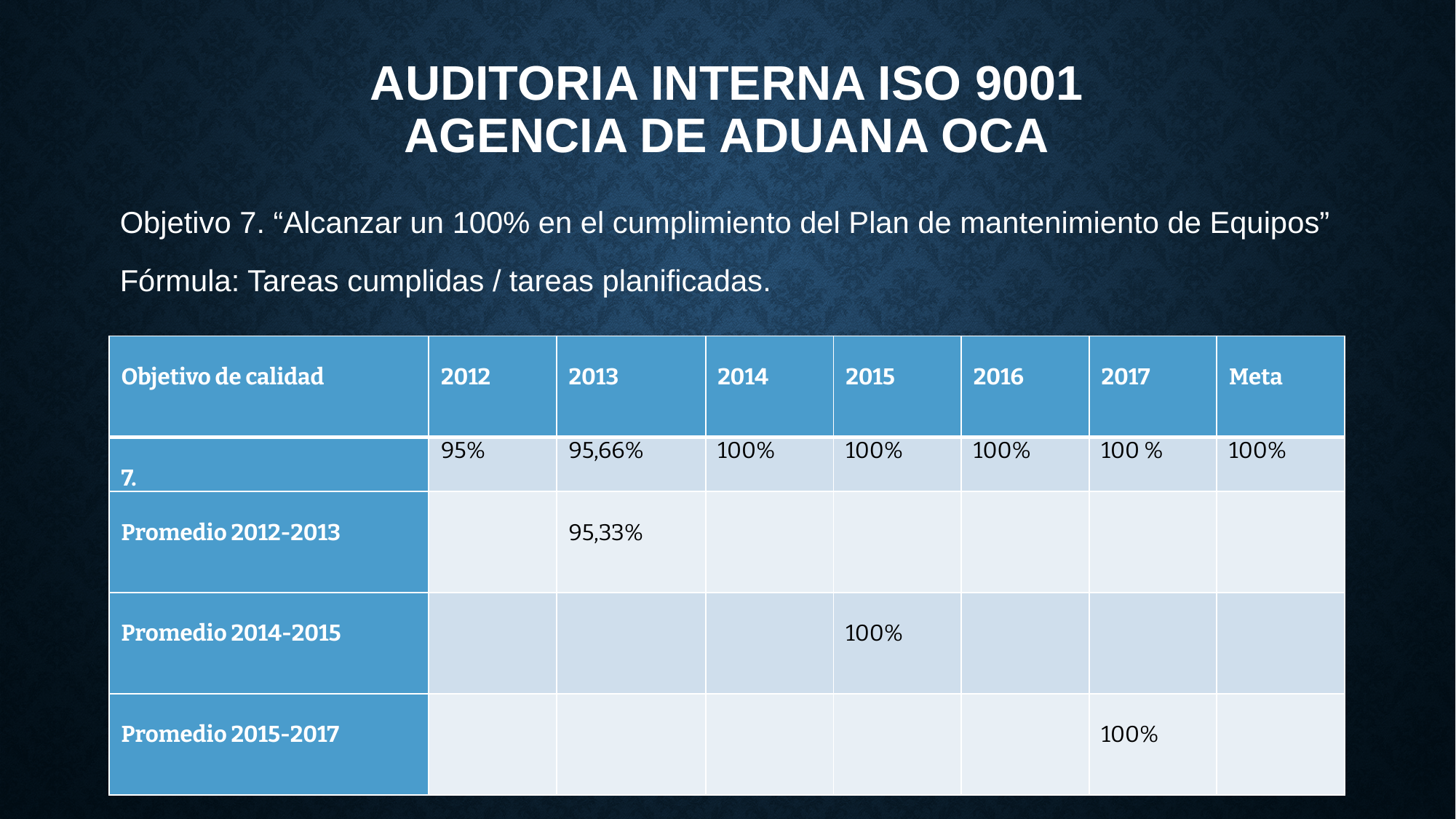

# AUDITORIA INTERNA ISO 9001 Agencia de aduana oca
Objetivo 7. “Alcanzar un 100% en el cumplimiento del Plan de mantenimiento de Equipos”
Fórmula: Tareas cumplidas / tareas planificadas.
| Objetivo de calidad | 2012 | 2013 | 2014 | 2015 | 2016 | 2017 | Meta |
| --- | --- | --- | --- | --- | --- | --- | --- |
| 7. | 95% | 95,66% | 100% | 100% | 100% | 100 % | 100% |
| Promedio 2012-2013 |  | 95,33% |  |  |  |  |  |
| Promedio 2014-2015 |  |  |  | 100% |  |  |  |
| Promedio 2015-2017 |  |  |  |  |  | 100% |  |